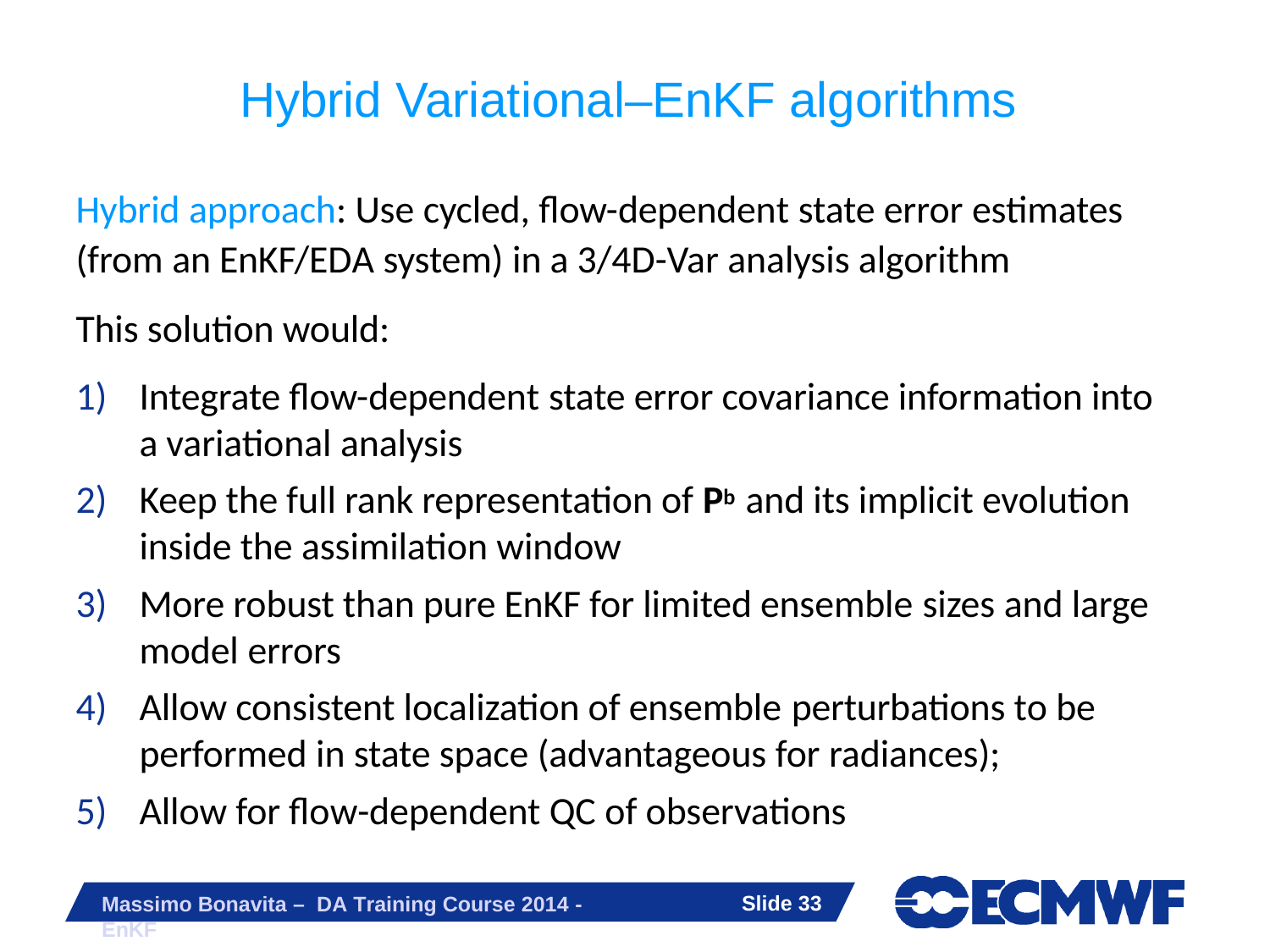

# Hybrid Variational–EnKF algorithms
Hybrid approach: Use cycled, flow-dependent state error estimates (from an EnKF/EDA system) in a 3/4D-Var analysis algorithm
This solution would:
Integrate flow-dependent state error covariance information into a variational analysis
Keep the full rank representation of Pb  and its implicit evolution inside the assimilation window
More robust than pure EnKF for limited ensemble sizes and large model errors
Allow consistent localization of ensemble perturbations to be performed in state space (advantageous for radiances);
Allow for flow-dependent QC of observations

Slide 33
Massimo Bonavita –  DA Training Course 2014 - EnKF